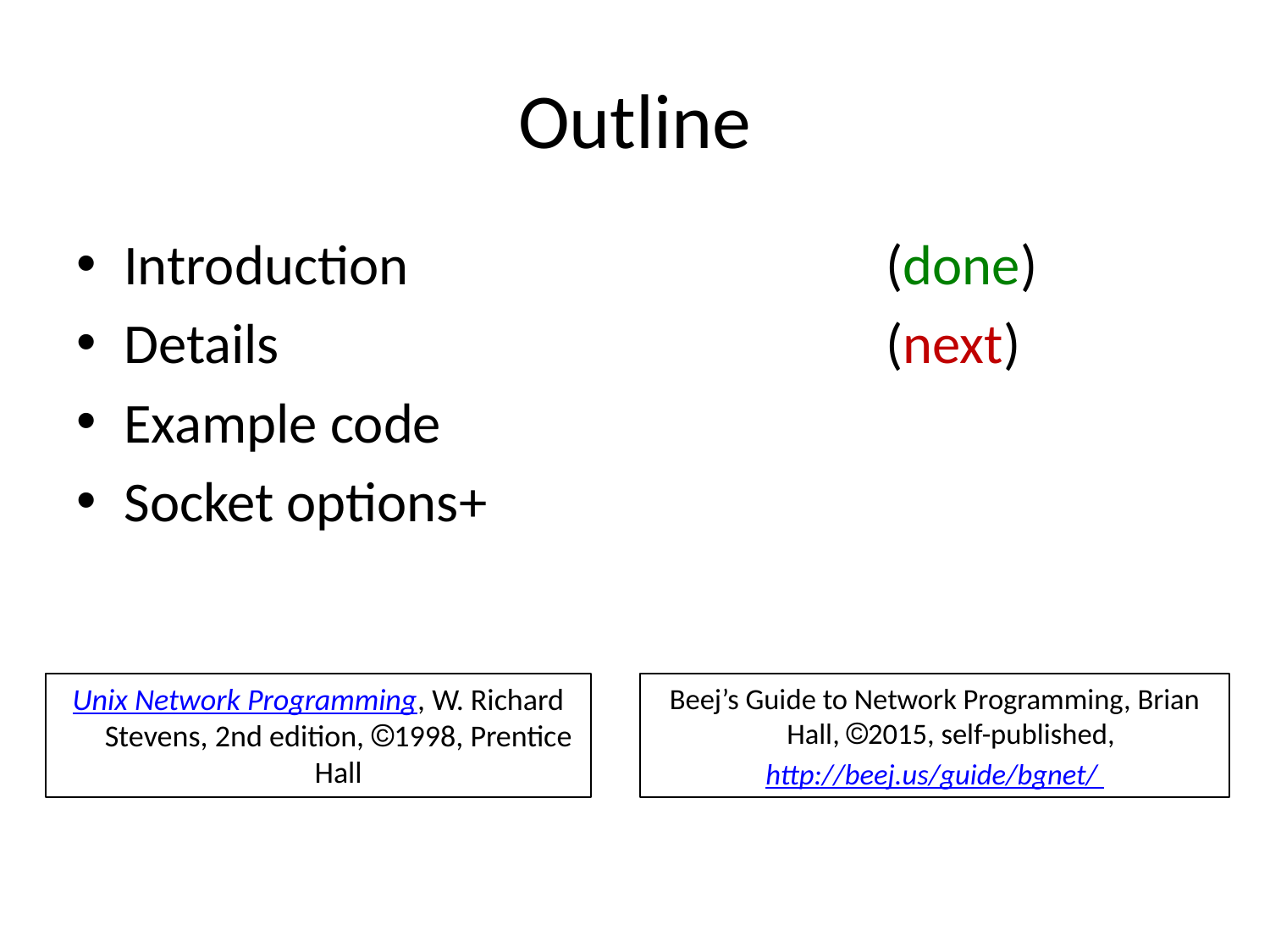

# Outline
Introduction				(done)
Details 					(next)
Example code
Socket options+
Unix Network Programming, W. Richard Stevens, 2nd edition, ©1998, Prentice Hall
Beej’s Guide to Network Programming, Brian Hall, ©2015, self-published,
http://beej.us/guide/bgnet/